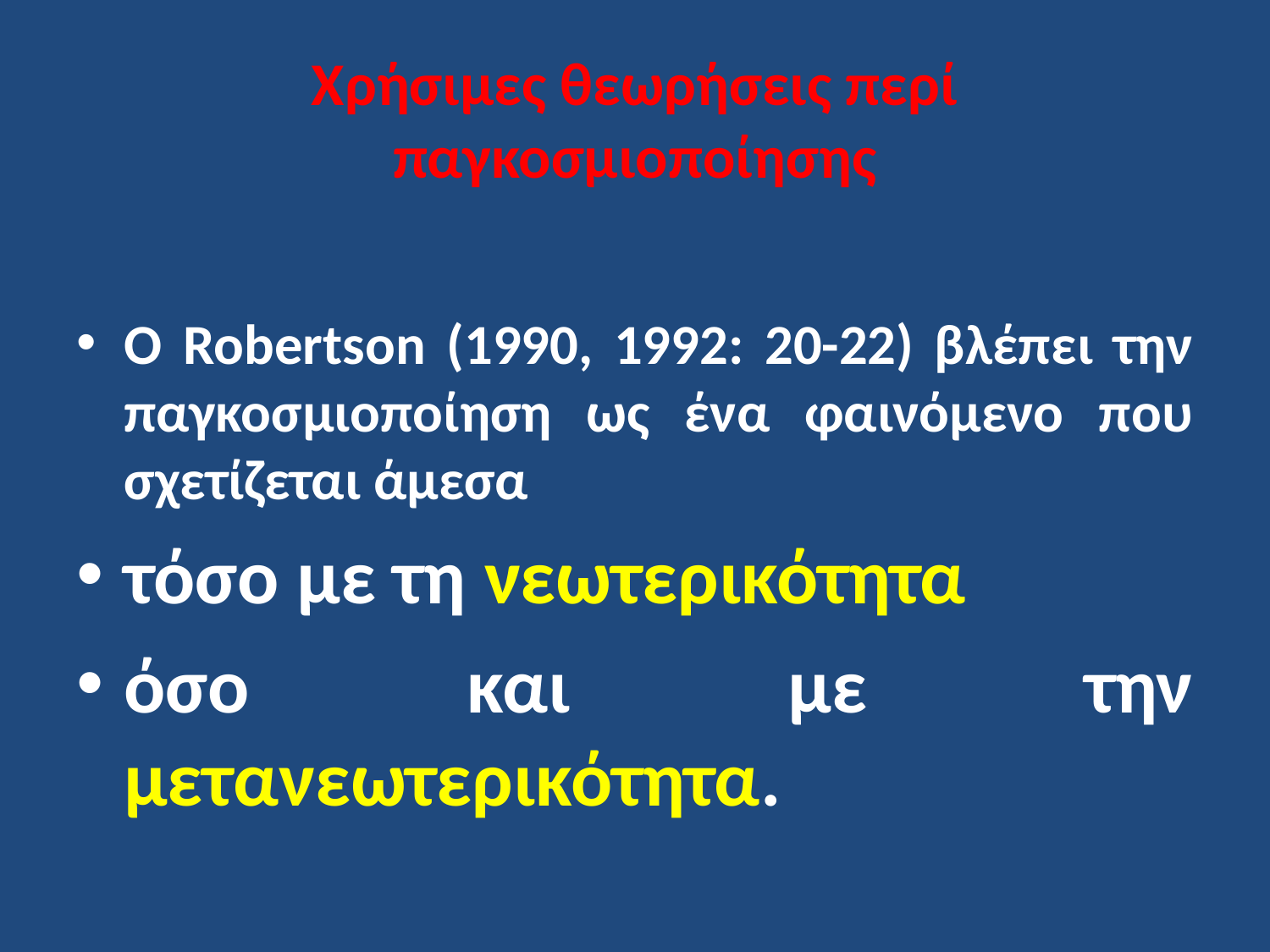

# Χρήσιμες θεωρήσεις περί παγκοσμιοποίησης

Ο Robertson (1990, 1992: 20-22) βλέπει την παγκοσμιοποίηση ως ένα φαινόμενο που σχετίζεται άμεσα
τόσο με τη νεωτερικότητα
όσο και με την μετανεωτερικότητα.